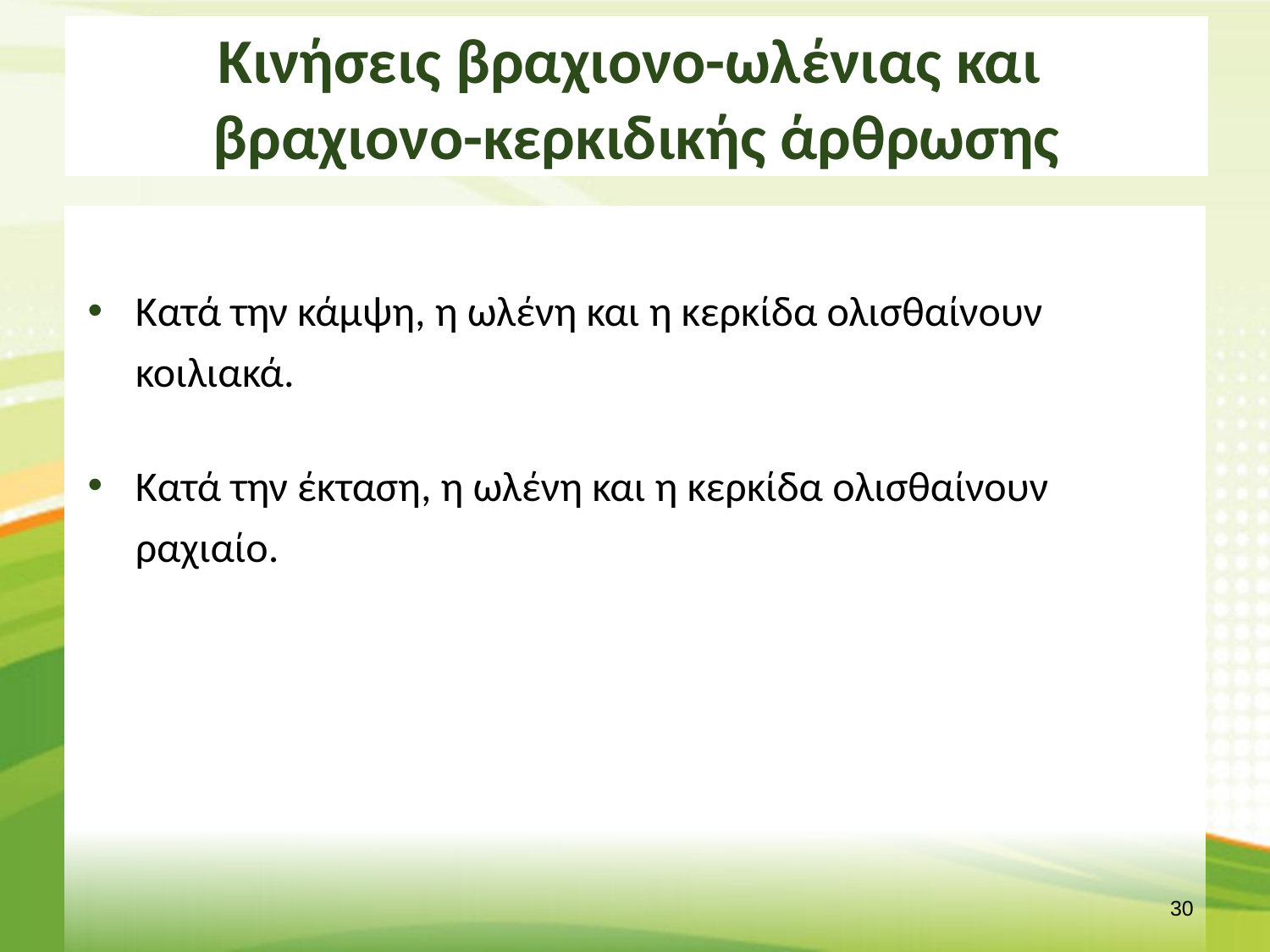

# Κινήσεις βραχιονο-ωλένιας και βραχιονο-κερκιδικής άρθρωσης
Κατά την κάμψη, η ωλένη και η κερκίδα ολισθαίνουν κοιλιακά.
Κατά την έκταση, η ωλένη και η κερκίδα ολισθαίνουν ραχιαίο.
30